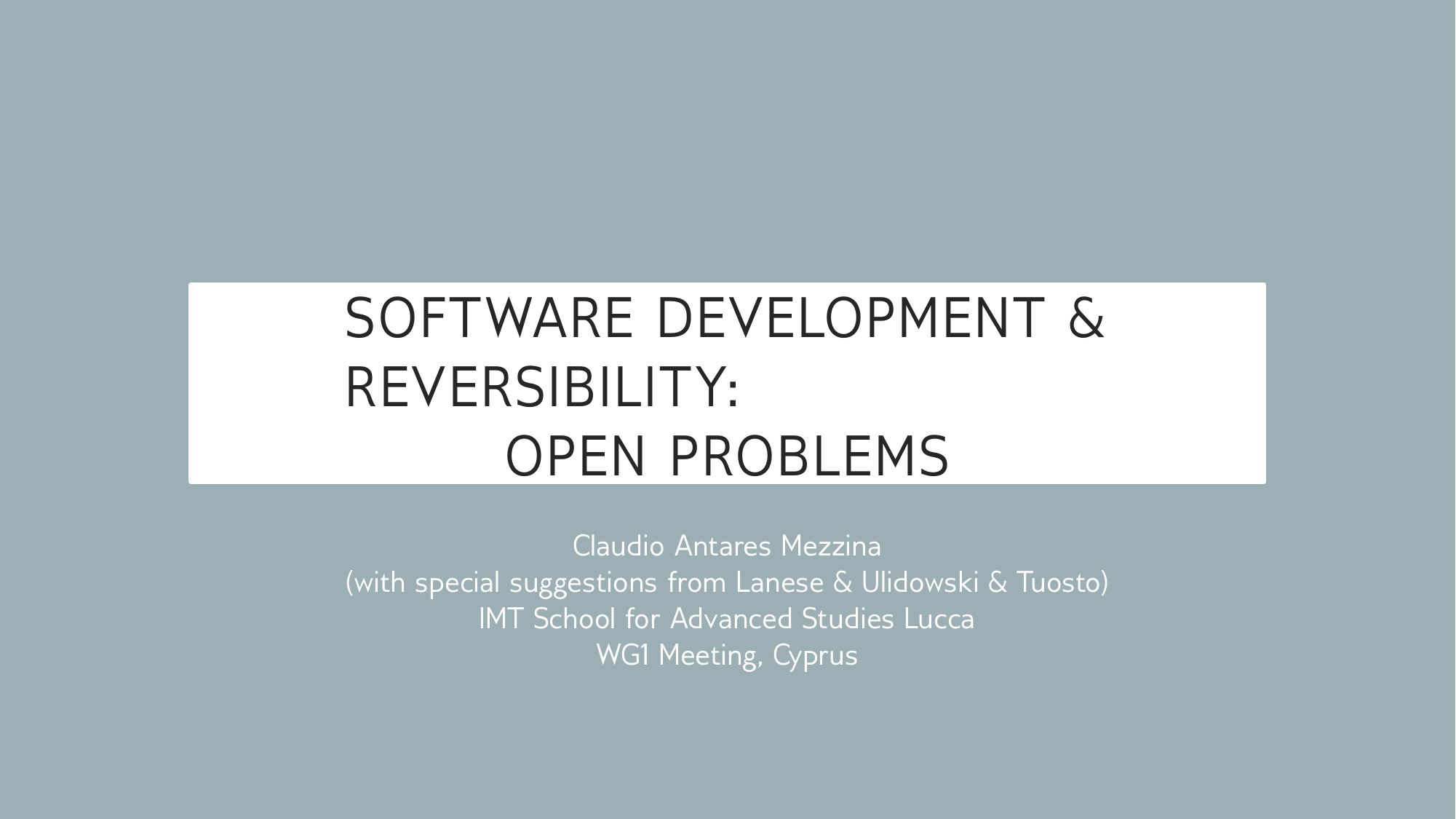

Software development & Reversibility:
open problems
Claudio Antares Mezzina
(with special suggestions from Lanese & Ulidowski & Tuosto)
IMT School for Advanced Studies Lucca
WG1 Meeting, Cyprus